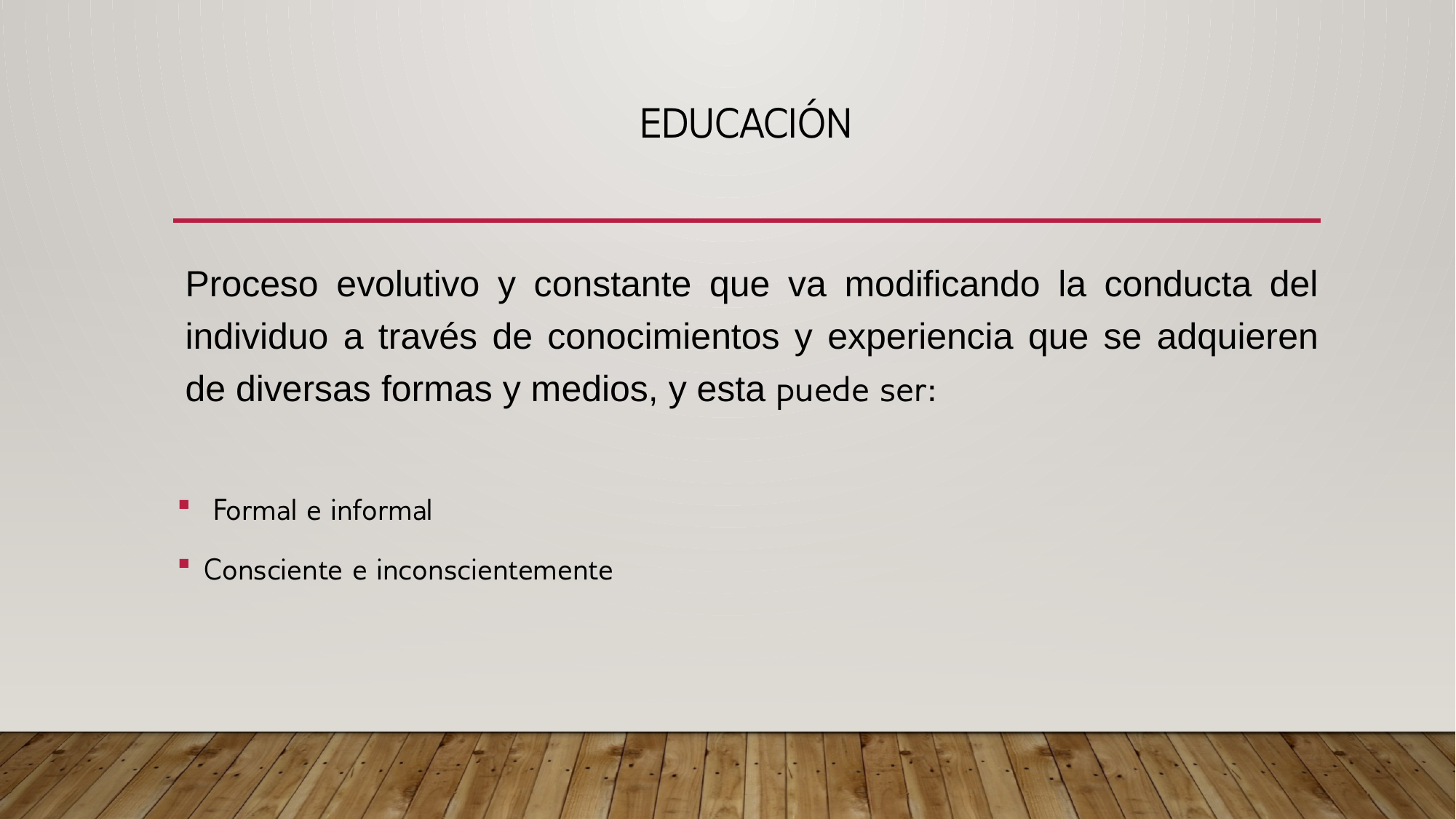

# Educación
Proceso evolutivo y constante que va modificando la conducta del individuo a través de conocimientos y experiencia que se adquieren de diversas formas y medios, y esta puede ser:

 Formal e informal
Consciente e inconscientemente